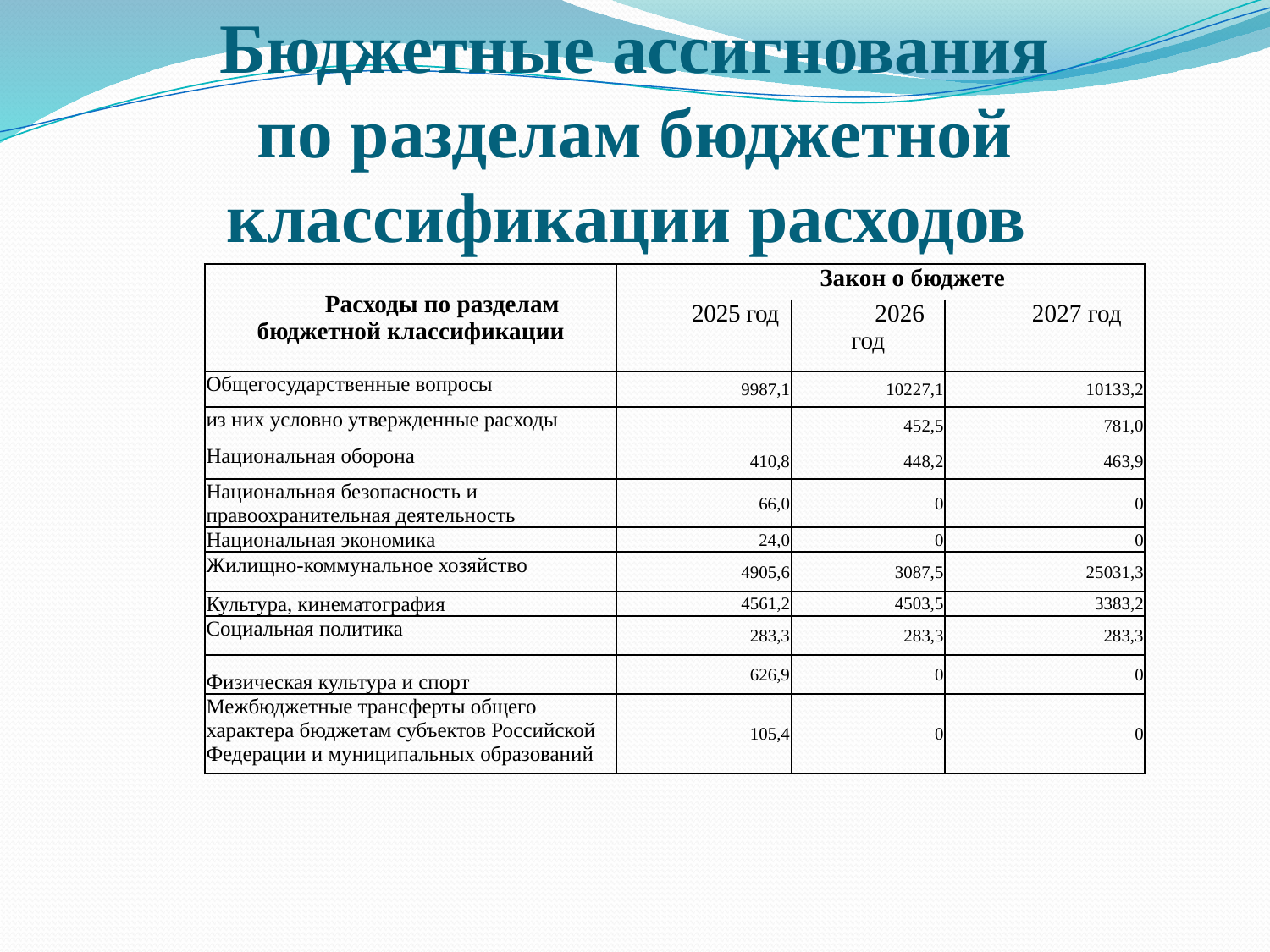

# Бюджетные ассигнования по разделам бюджетной классификации расходов
| Расходы по разделам бюджетной классификации | Закон о бюджете |  |  |
| --- | --- | --- | --- |
|  | 2025 год | 2026 год | 2027 год |
| Общегосударственные вопросы | 9987,1 | 10227,1 | 10133,2 |
| из них условно утвержденные расходы |  | 452,5 | 781,0 |
| Национальная оборона | 410,8 | 448,2 | 463,9 |
| Национальная безопасность и правоохранительная деятельность | 66,0 | 0 | 0 |
| Национальная экономика | 24,0 | 0 | 0 |
| Жилищно-коммунальное хозяйство | 4905,6 | 3087,5 | 25031,3 |
| Культура, кинематография | 4561,2 | 4503,5 | 3383,2 |
| Социальная политика | 283,3 | 283,3 | 283,3 |
| Физическая культура и спорт | 626,9 | 0 | 0 |
| Межбюджетные трансферты общего характера бюджетам субъектов Российской Федерации и муниципальных образований | 105,4 | 0 | 0 |